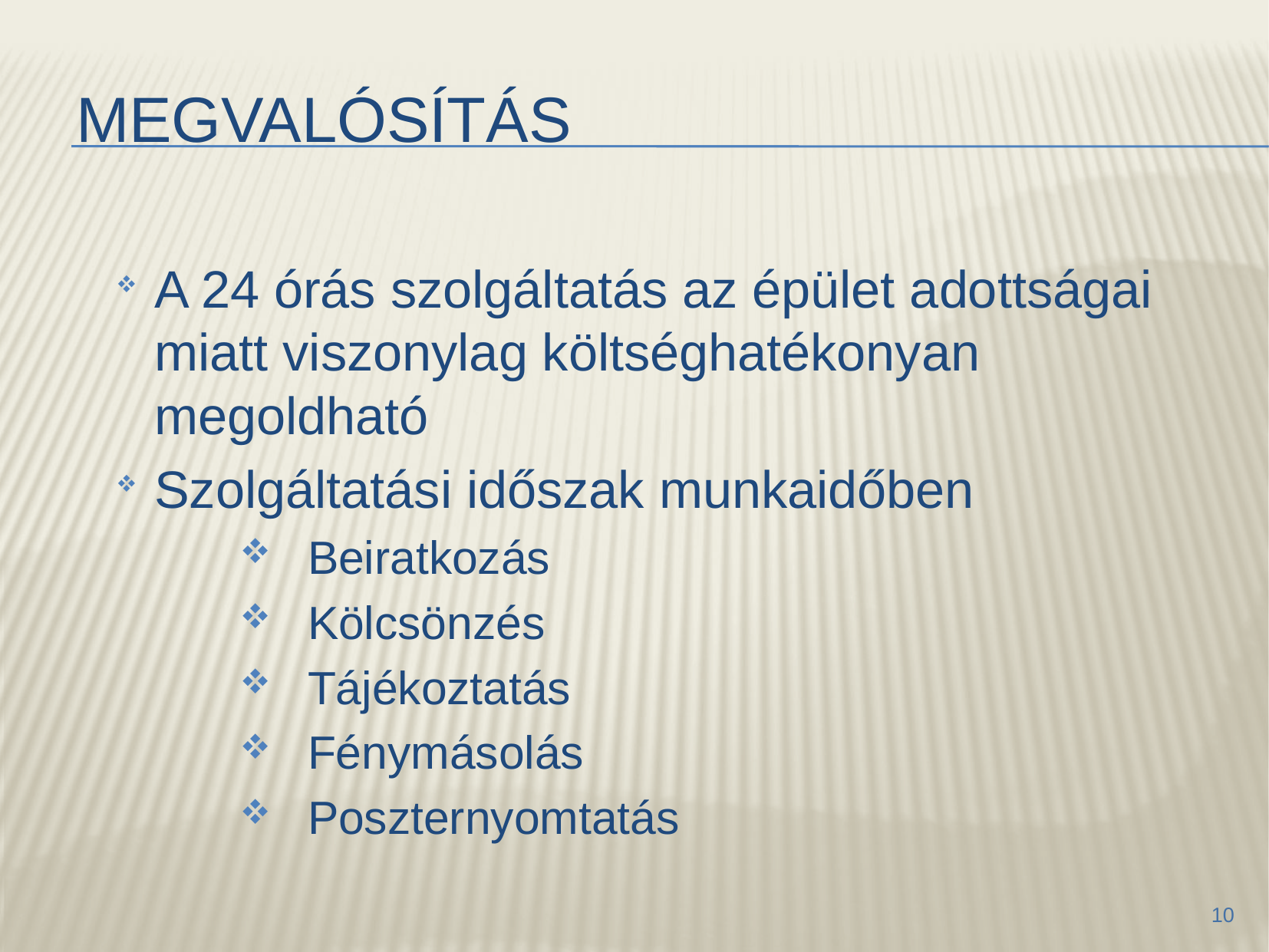

# Megvalósítás
A 24 órás szolgáltatás az épület adottságai miatt viszonylag költséghatékonyan megoldható
Szolgáltatási időszak munkaidőben
Beiratkozás
Kölcsönzés
Tájékoztatás
Fénymásolás
Poszternyomtatás

10